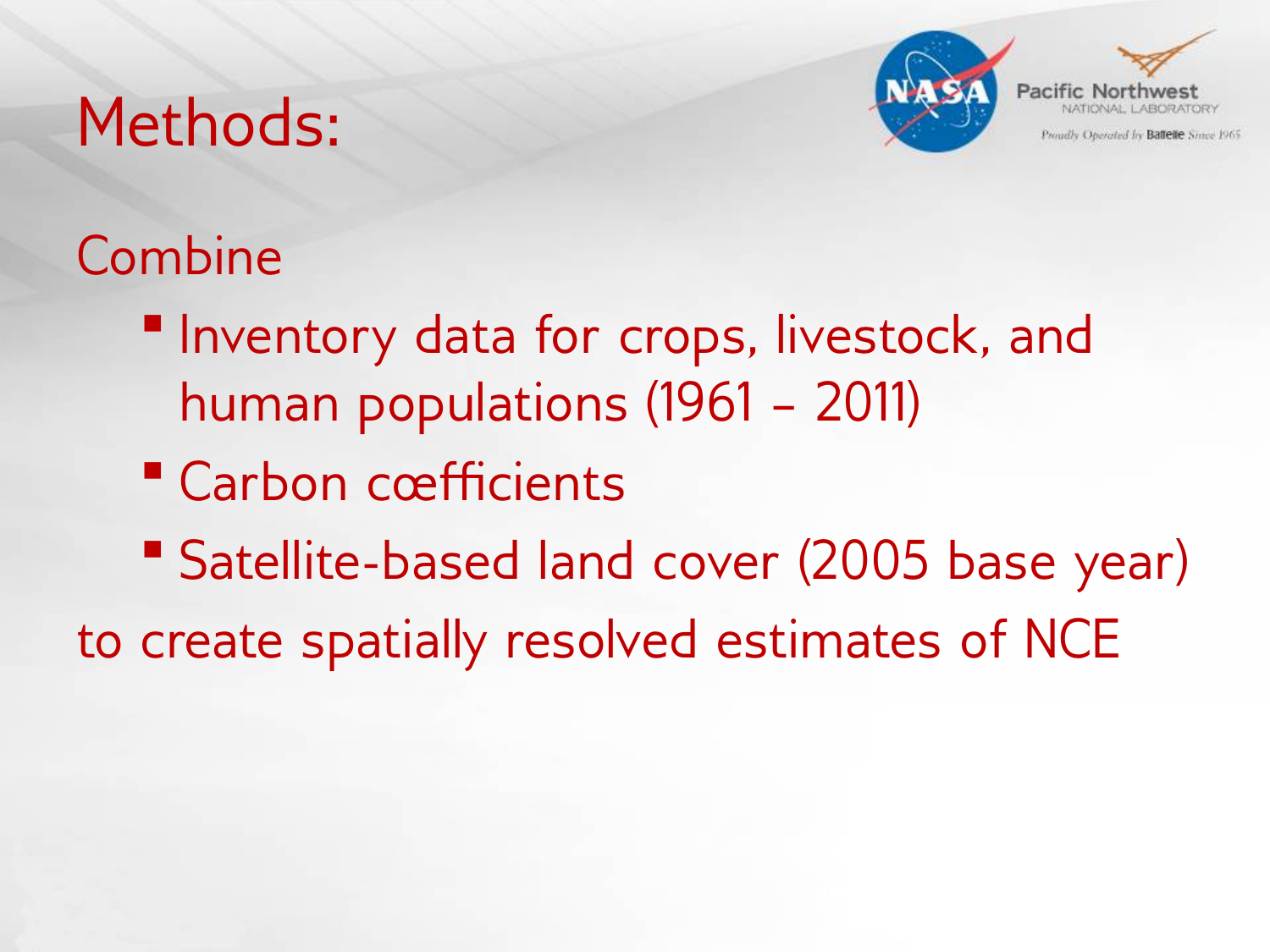

# Methods:
Combine
Inventory data for crops, livestock, and human populations (1961 – 2011)
Carbon coefficients
Satellite-based land cover (2005 base year)
to create spatially resolved estimates of NCE